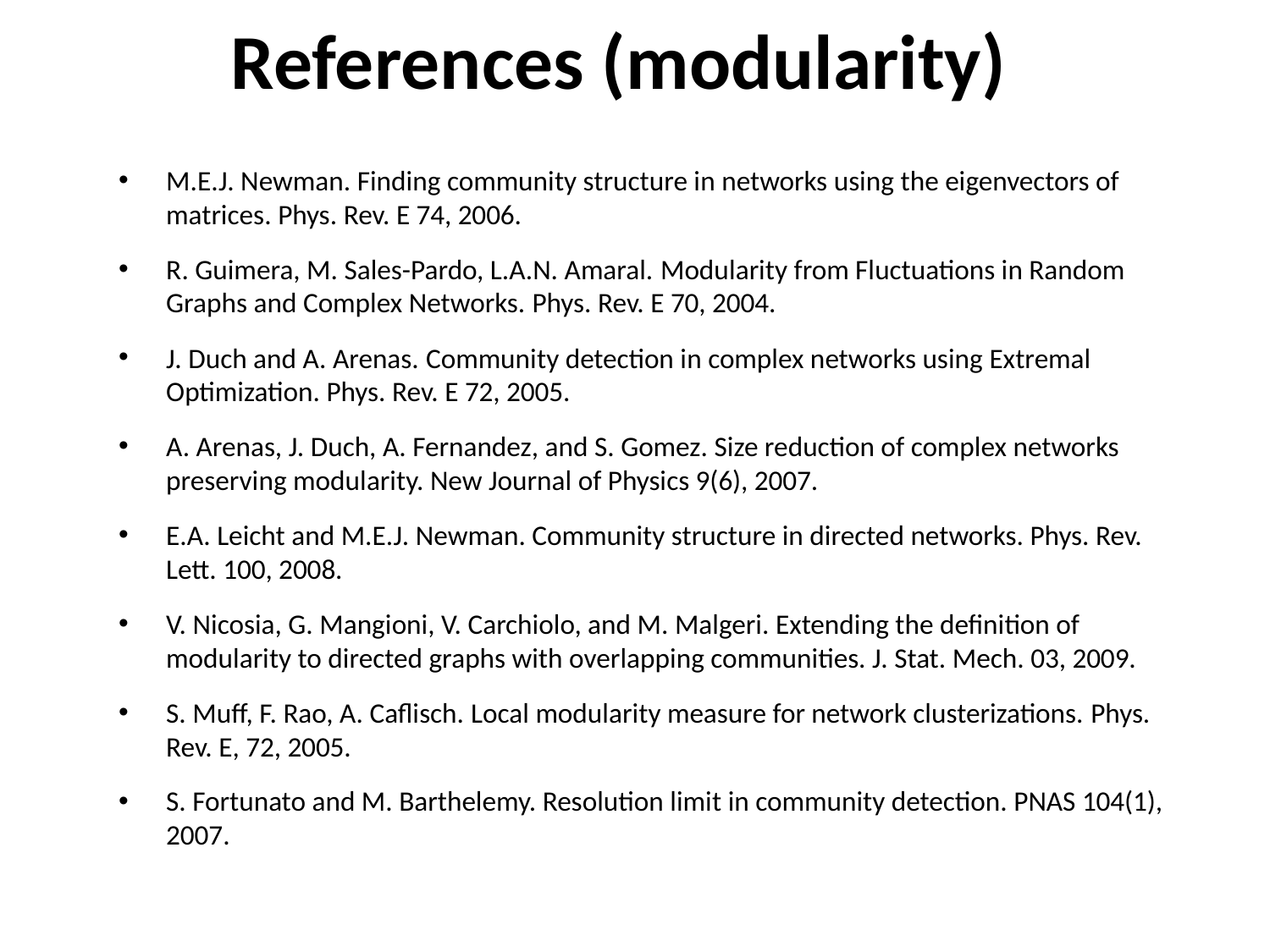

# References (modularity)
M.E.J. Newman. Finding community structure in networks using the eigenvectors of matrices. Phys. Rev. E 74, 2006.
R. Guimera, M. Sales-Pardo, L.A.N. Amaral. Modularity from Fluctuations in Random Graphs and Complex Networks. Phys. Rev. E 70, 2004.
J. Duch and A. Arenas. Community detection in complex networks using Extremal Optimization. Phys. Rev. E 72, 2005.
A. Arenas, J. Duch, A. Fernandez, and S. Gomez. Size reduction of complex networks preserving modularity. New Journal of Physics 9(6), 2007.
E.A. Leicht and M.E.J. Newman. Community structure in directed networks. Phys. Rev. Lett. 100, 2008.
V. Nicosia, G. Mangioni, V. Carchiolo, and M. Malgeri. Extending the definition of modularity to directed graphs with overlapping communities. J. Stat. Mech. 03, 2009.
S. Muff, F. Rao, A. Caflisch. Local modularity measure for network clusterizations. Phys. Rev. E, 72, 2005.
S. Fortunato and M. Barthelemy. Resolution limit in community detection. PNAS 104(1), 2007.